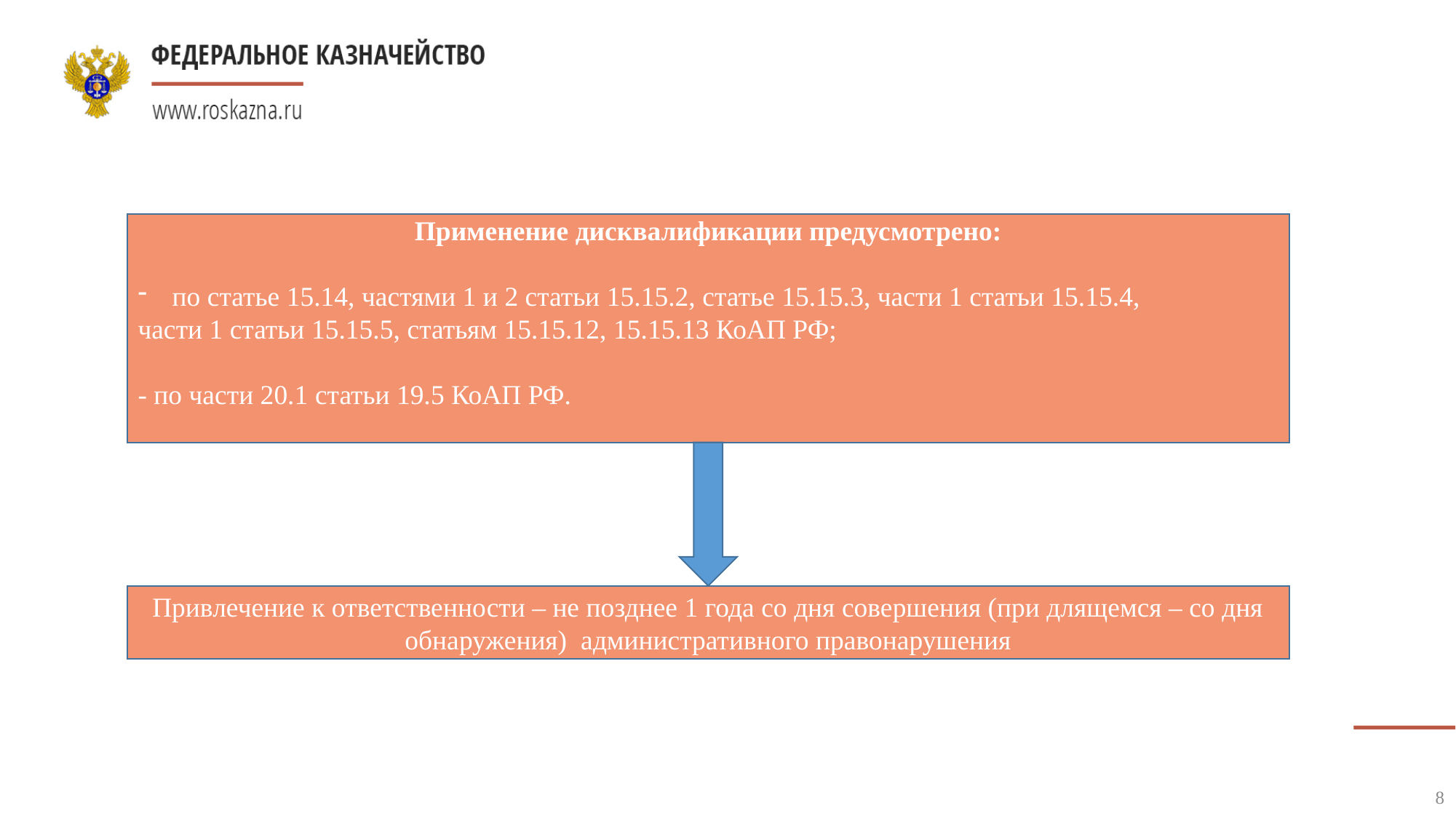

Применение дисквалификации предусмотрено:

по статье 15.14, частями 1 и 2 статьи 15.15.2, статье 15.15.3, части 1 статьи 15.15.4,
части 1 статьи 15.15.5, статьям 15.15.12, 15.15.13 КоАП РФ;

- по части 20.1 статьи 19.5 КоАП РФ.

Привлечение к ответственности – не позднее 1 года со дня совершения (при длящемся – со дня обнаружения)  административного правонарушения
8